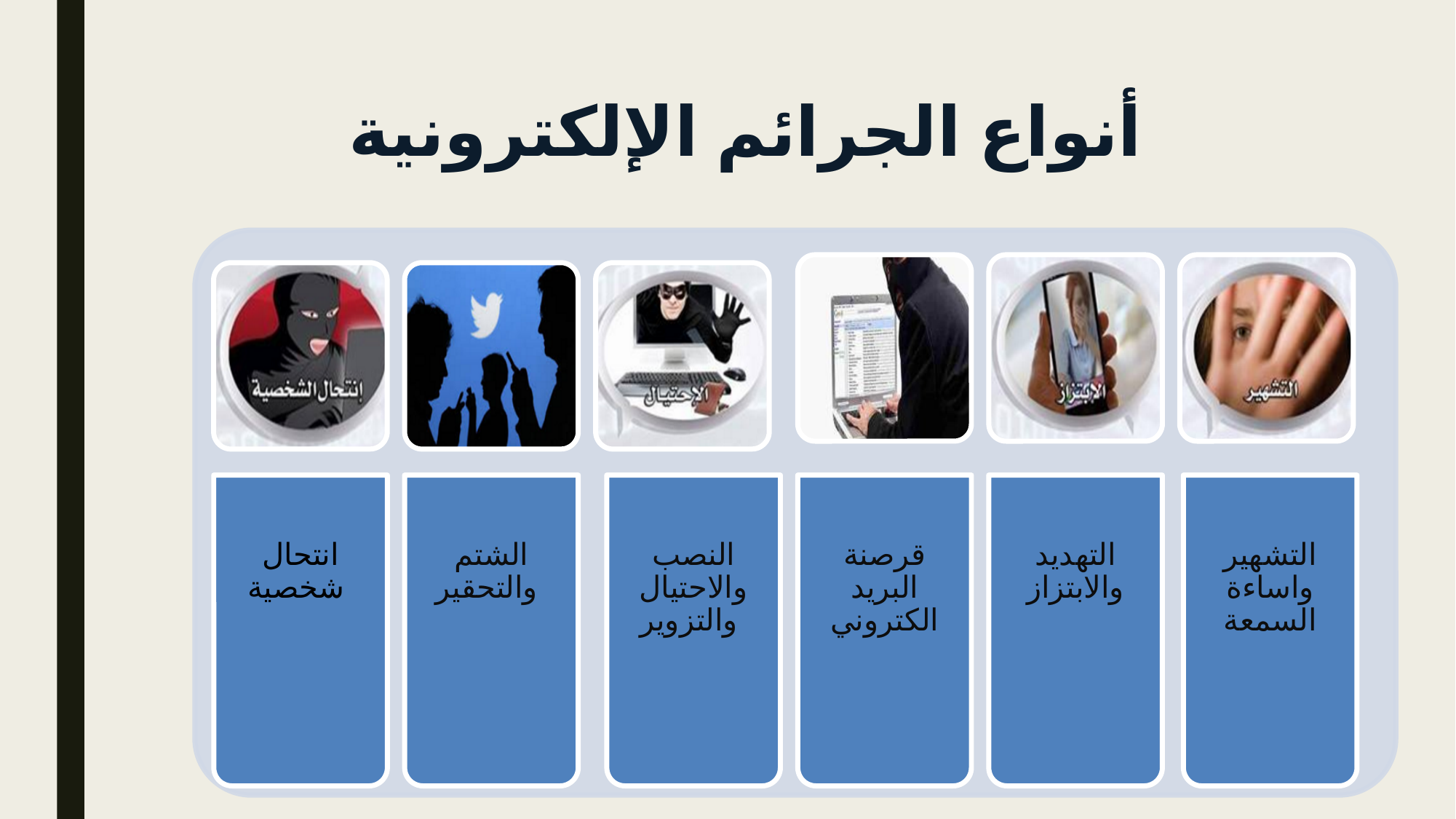

# أنواع الجرائم الإلكترونية

انتحال شخصية

الشتم والتحقير

النصب والاحتيال والتزوير

قرصنة البريد الكتروني

التهديد والابتزاز

التشهير واساءة السمعة